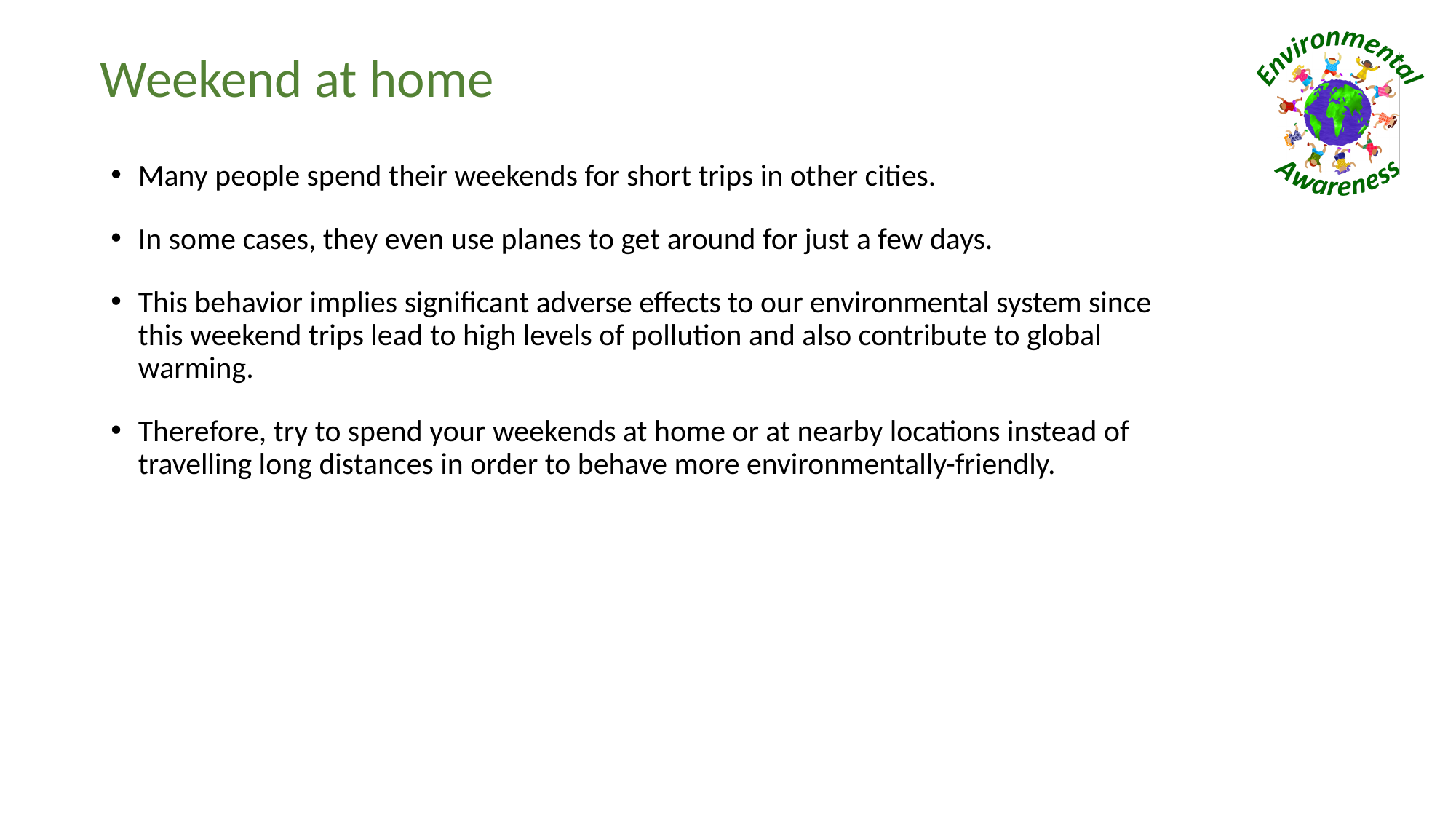

# Weekend at home
Many people spend their weekends for short trips in other cities.
In some cases, they even use planes to get around for just a few days.
This behavior implies significant adverse effects to our environmental system since this weekend trips lead to high levels of pollution and also contribute to global warming.
Therefore, try to spend your weekends at home or at nearby locations instead of travelling long distances in order to behave more environmentally-friendly.